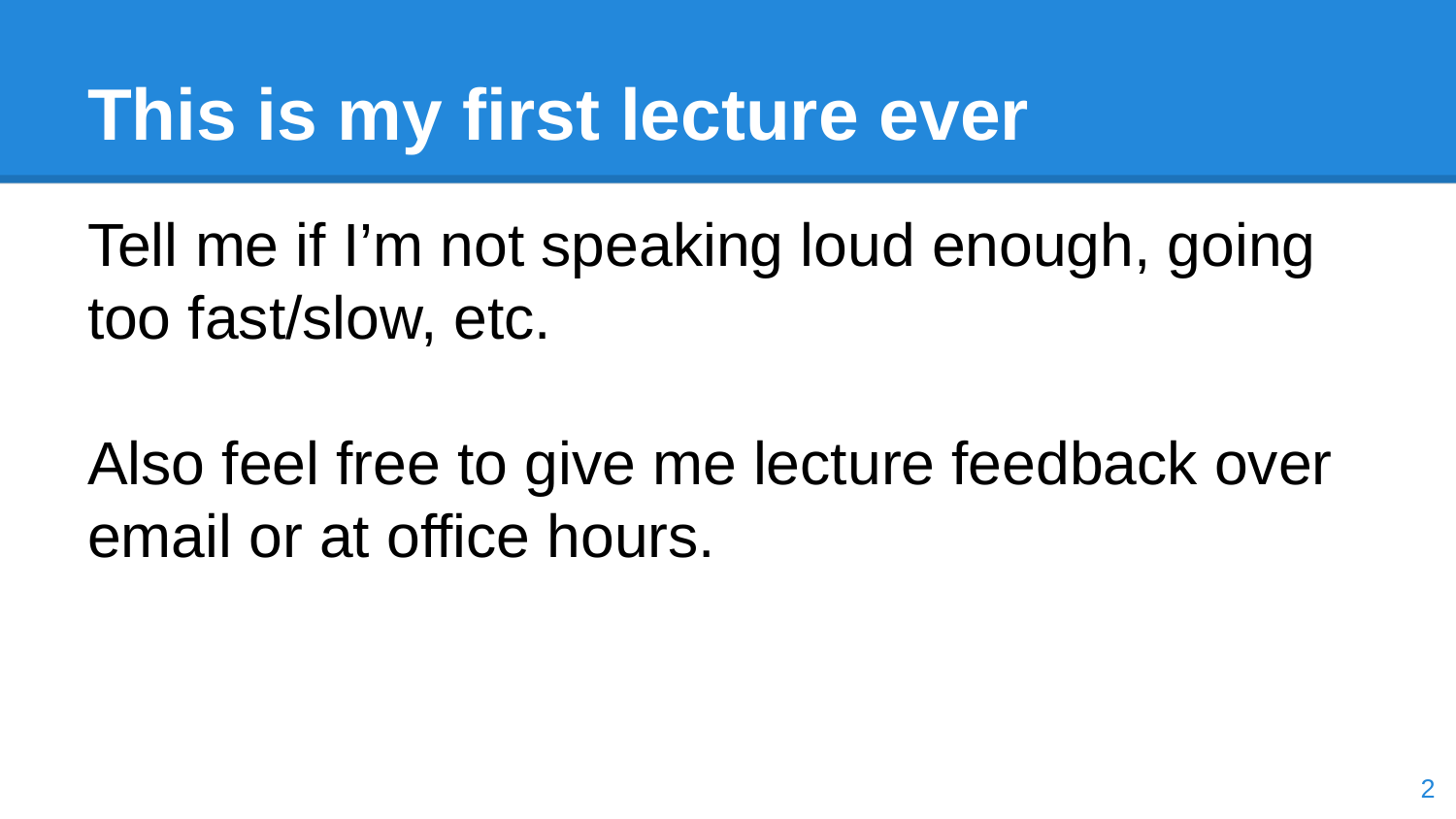

# This is my first lecture ever
Tell me if I’m not speaking loud enough, going too fast/slow, etc.

Also feel free to give me lecture feedback over email or at office hours.
2